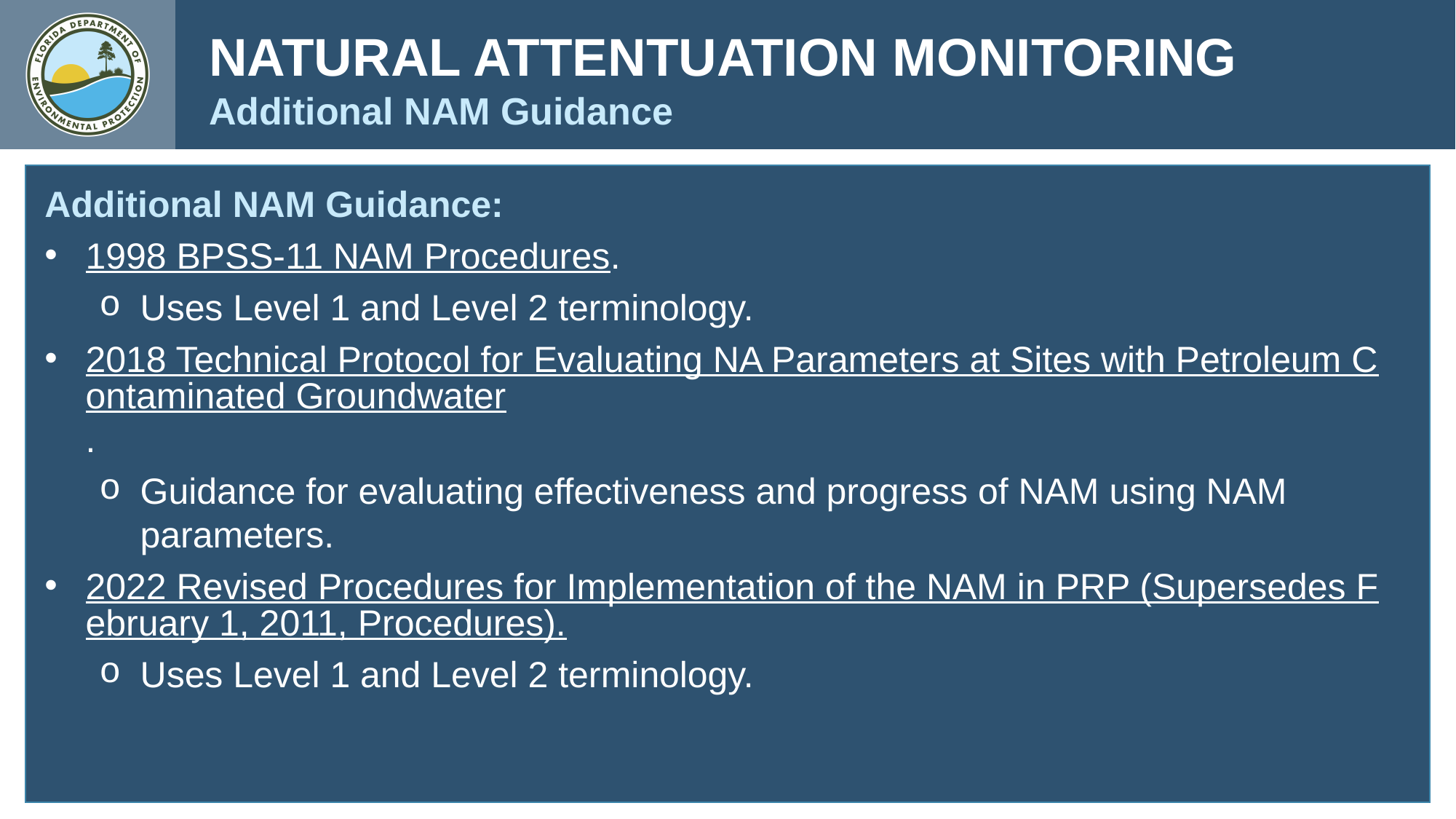

NATURAL ATTENTUATION MONITORING
Additional NAM Guidance
Additional NAM Guidance:
1998 BPSS-11 NAM Procedures.
Uses Level 1 and Level 2 terminology.
2018 Technical Protocol for Evaluating NA Parameters at Sites with Petroleum Contaminated Groundwater.
Guidance for evaluating effectiveness and progress of NAM using NAM parameters.
2022 Revised Procedures for Implementation of the NAM in PRP (Supersedes February 1, 2011, Procedures).
Uses Level 1 and Level 2 terminology.